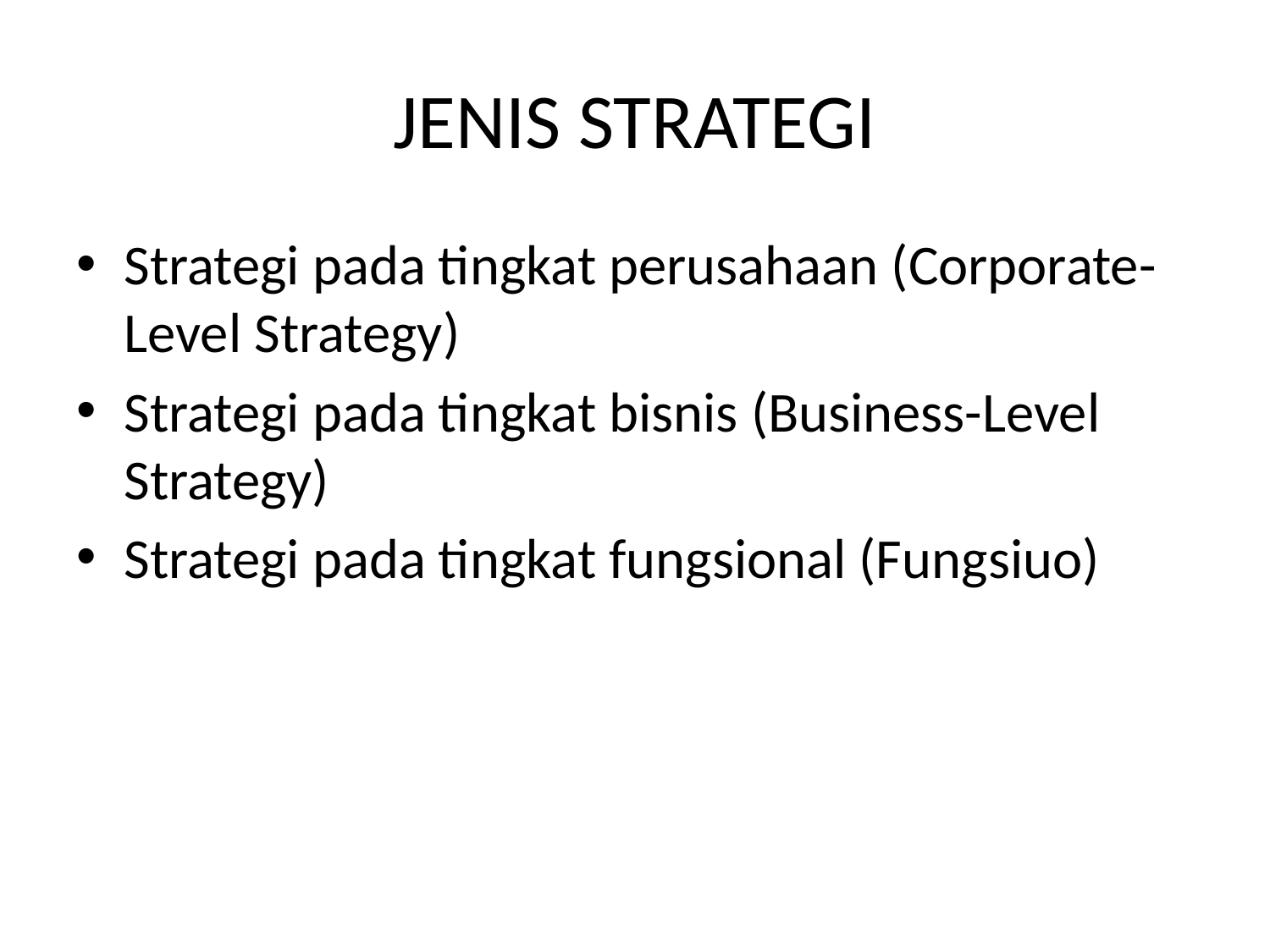

# JENIS STRATEGI
Strategi pada tingkat perusahaan (Corporate-Level Strategy)
Strategi pada tingkat bisnis (Business-Level Strategy)
Strategi pada tingkat fungsional (Fungsiuo)